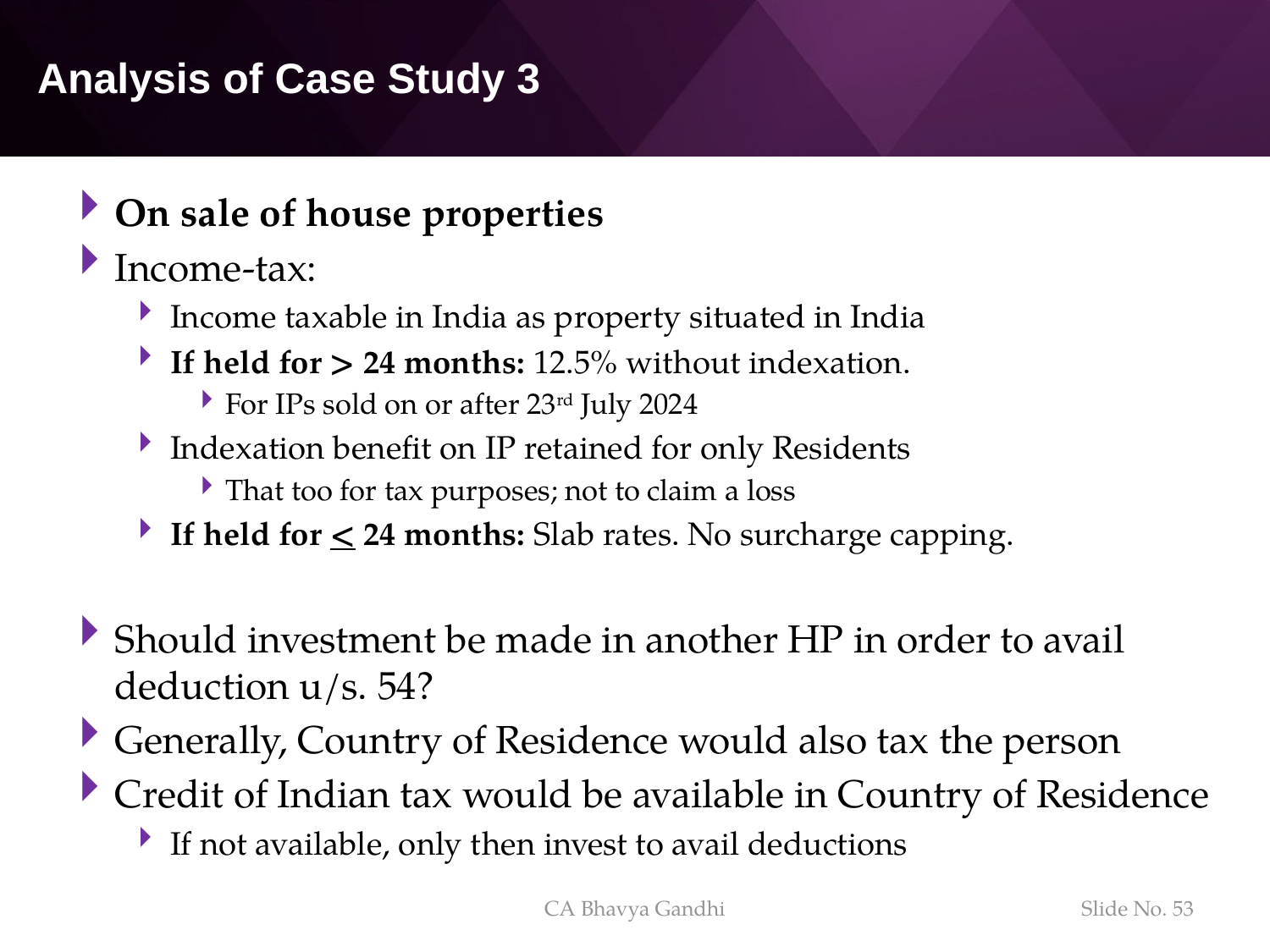

# Analysis of Case Study 3
On sale of house properties
Income-tax:
Income taxable in India as property situated in India
If held for > 24 months: 12.5% without indexation.
For IPs sold on or after 23rd July 2024
Indexation benefit on IP retained for only Residents
That too for tax purposes; not to claim a loss
If held for < 24 months: Slab rates. No surcharge capping.

Should investment be made in another HP in order to avail deduction u/s. 54?
Generally, Country of Residence would also tax the person
Credit of Indian tax would be available in Country of Residence
If not available, only then invest to avail deductions
CA Bhavya Gandhi
Slide No. 53